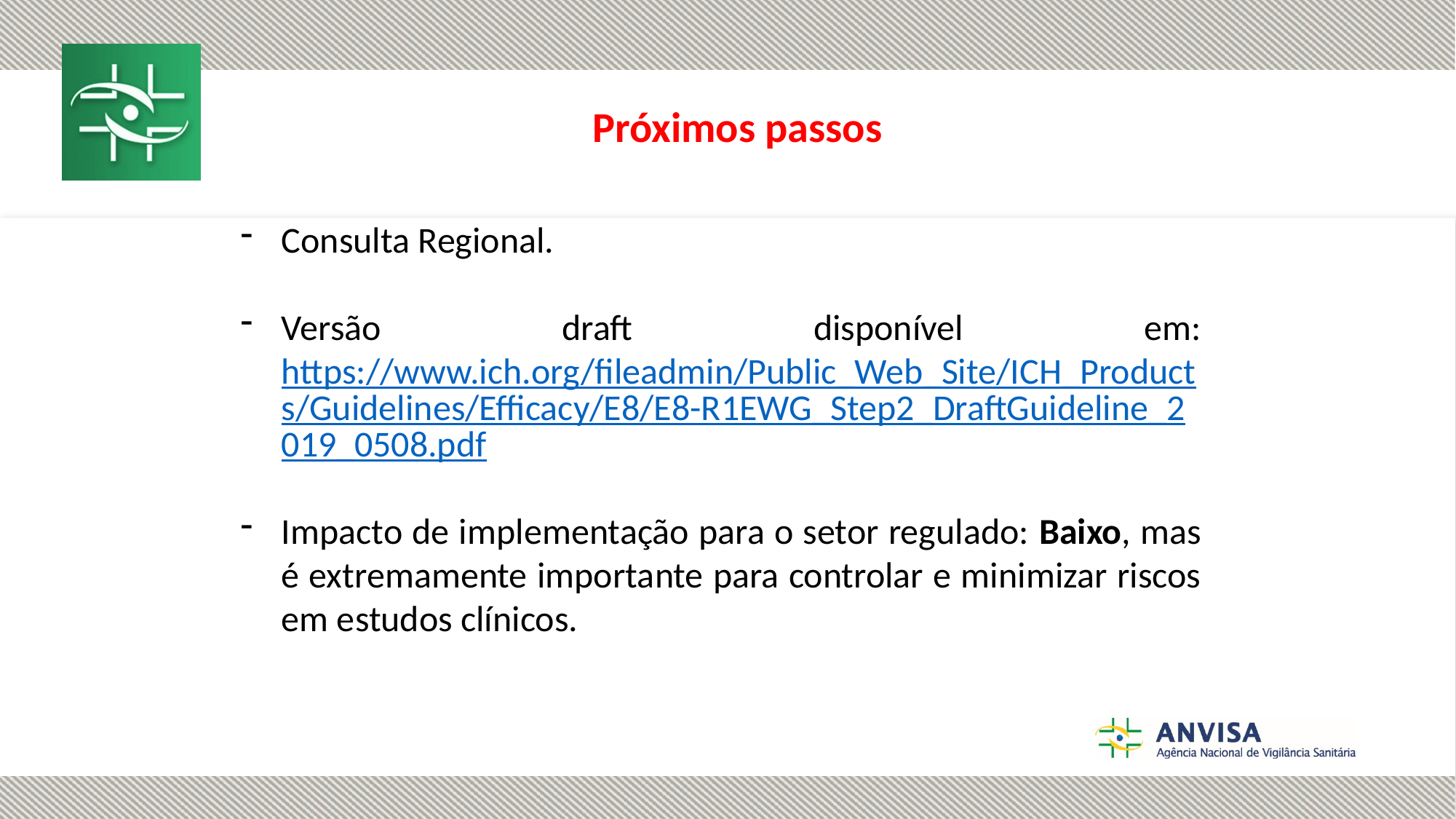

Próximos passos
Consulta Regional.

Versão draft disponível em: https://www.ich.org/fileadmin/Public_Web_Site/ICH_Products/Guidelines/Efficacy/E8/E8-R1EWG_Step2_DraftGuideline_2019_0508.pdf

Impacto de implementação para o setor regulado: Baixo, mas é extremamente importante para controlar e minimizar riscos em estudos clínicos.